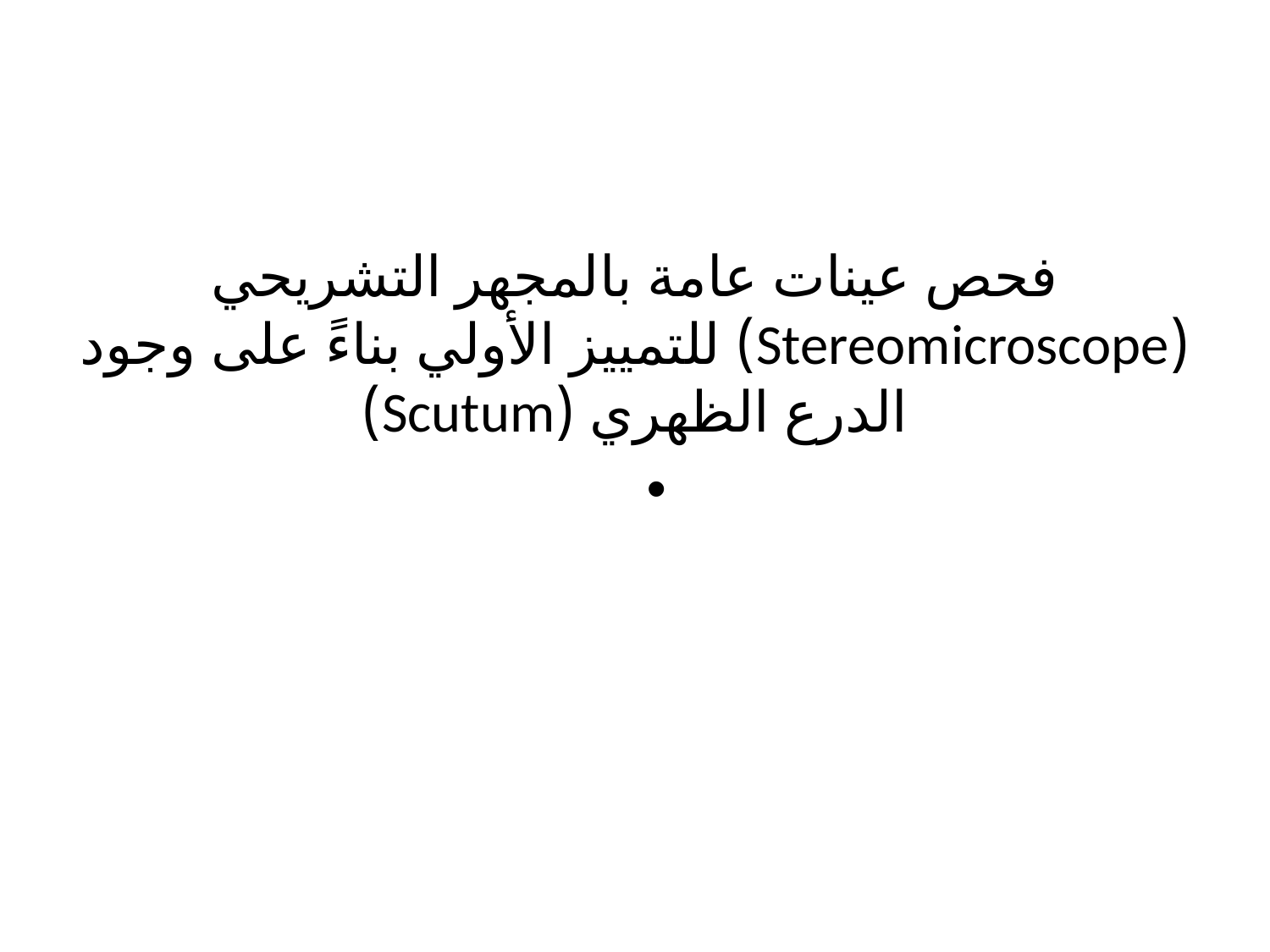

فحص عينات عامة بالمجهر التشريحي (Stereomicroscope) للتمييز الأولي بناءً على وجود الدرع الظهري (Scutum)